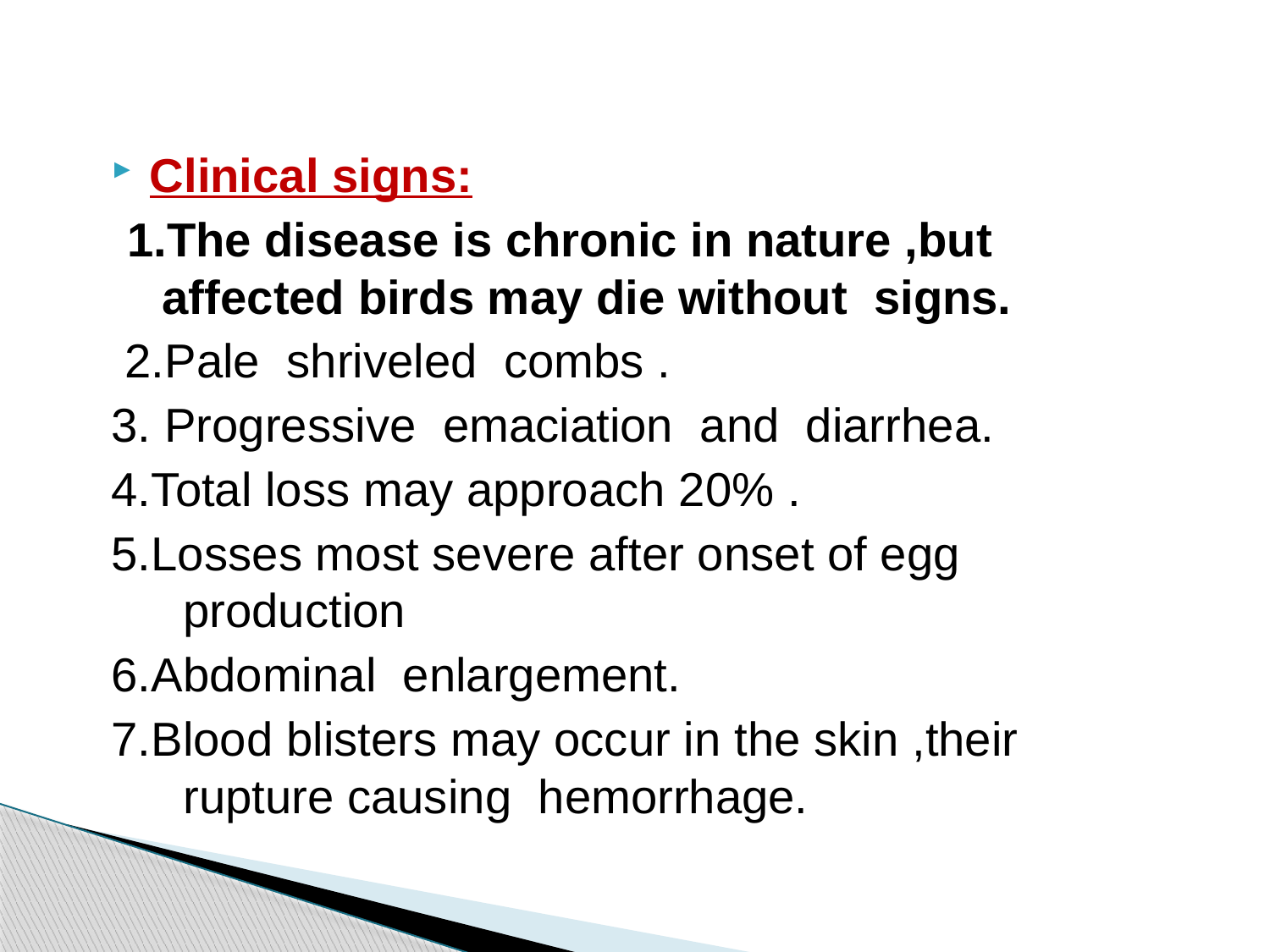

Clinical signs:
1.The disease is chronic in nature ,but affected birds may die without  signs.
 2.Pale  shriveled  combs .
3. Progressive  emaciation  and  diarrhea.
4.Total loss may approach 20% .
5.Losses most severe after onset of egg production
6.Abdominal  enlargement.
7.Blood blisters may occur in the skin ,their rupture causing  hemorrhage.